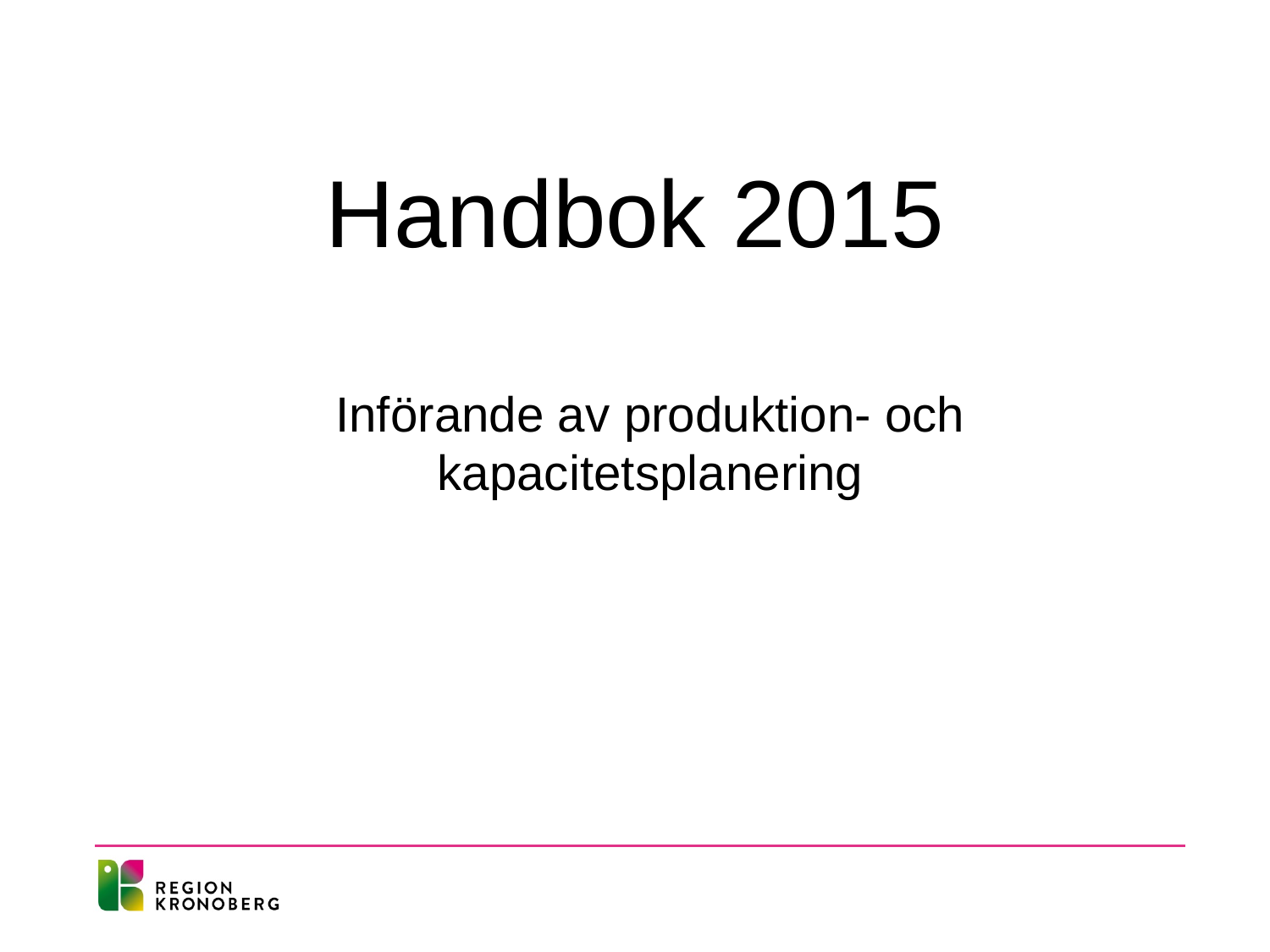

# Handbok 2015
Införande av produktion- och kapacitetsplanering